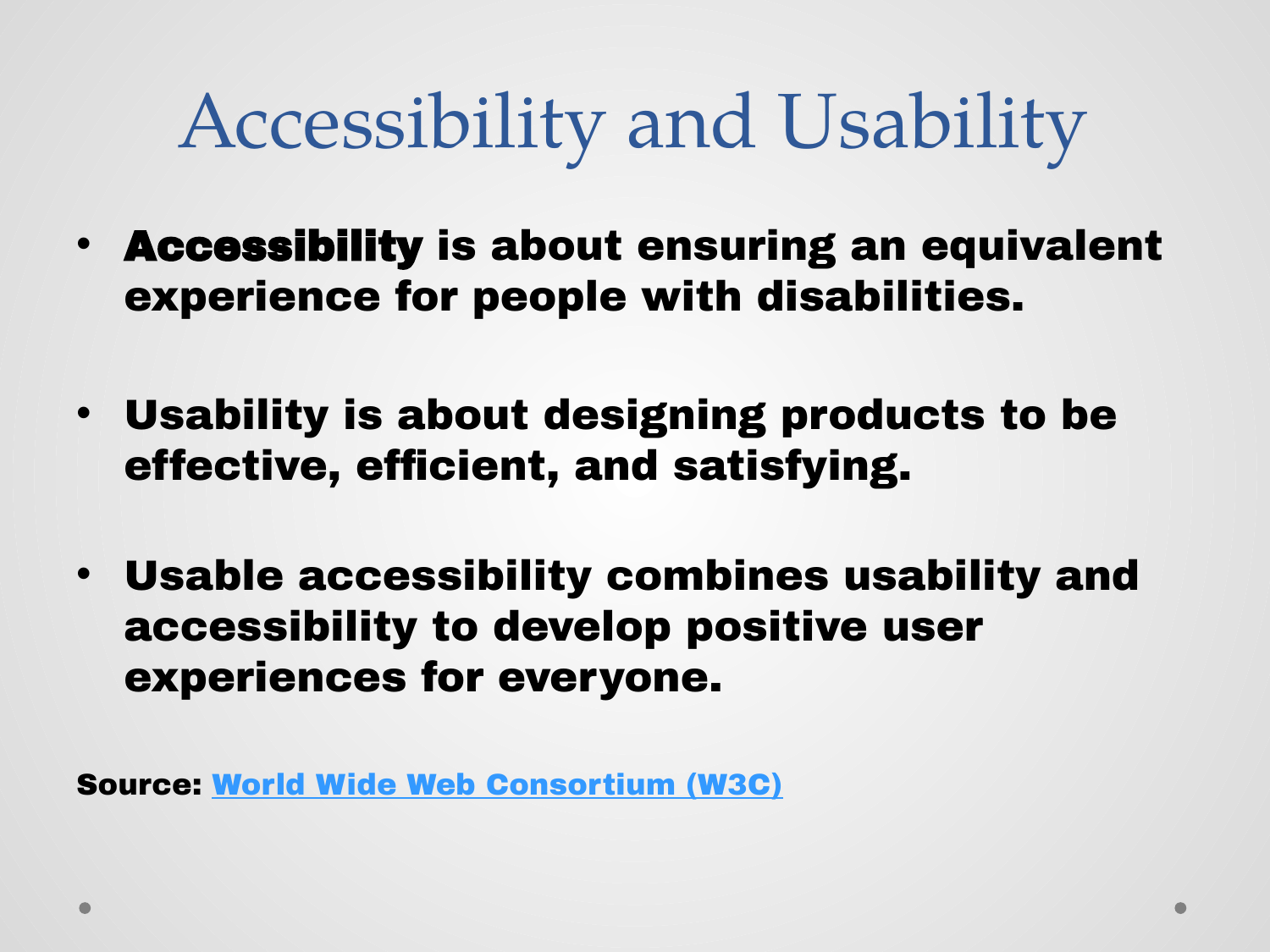

# Accessibility and Usability
Accessibility is about ensuring an equivalent experience for people with disabilities.

Usability is about designing products to be effective, efficient, and satisfying.
Usable accessibility combines usability and accessibility to develop positive user experiences for everyone.

Source: World Wide Web Consortium (W3C)